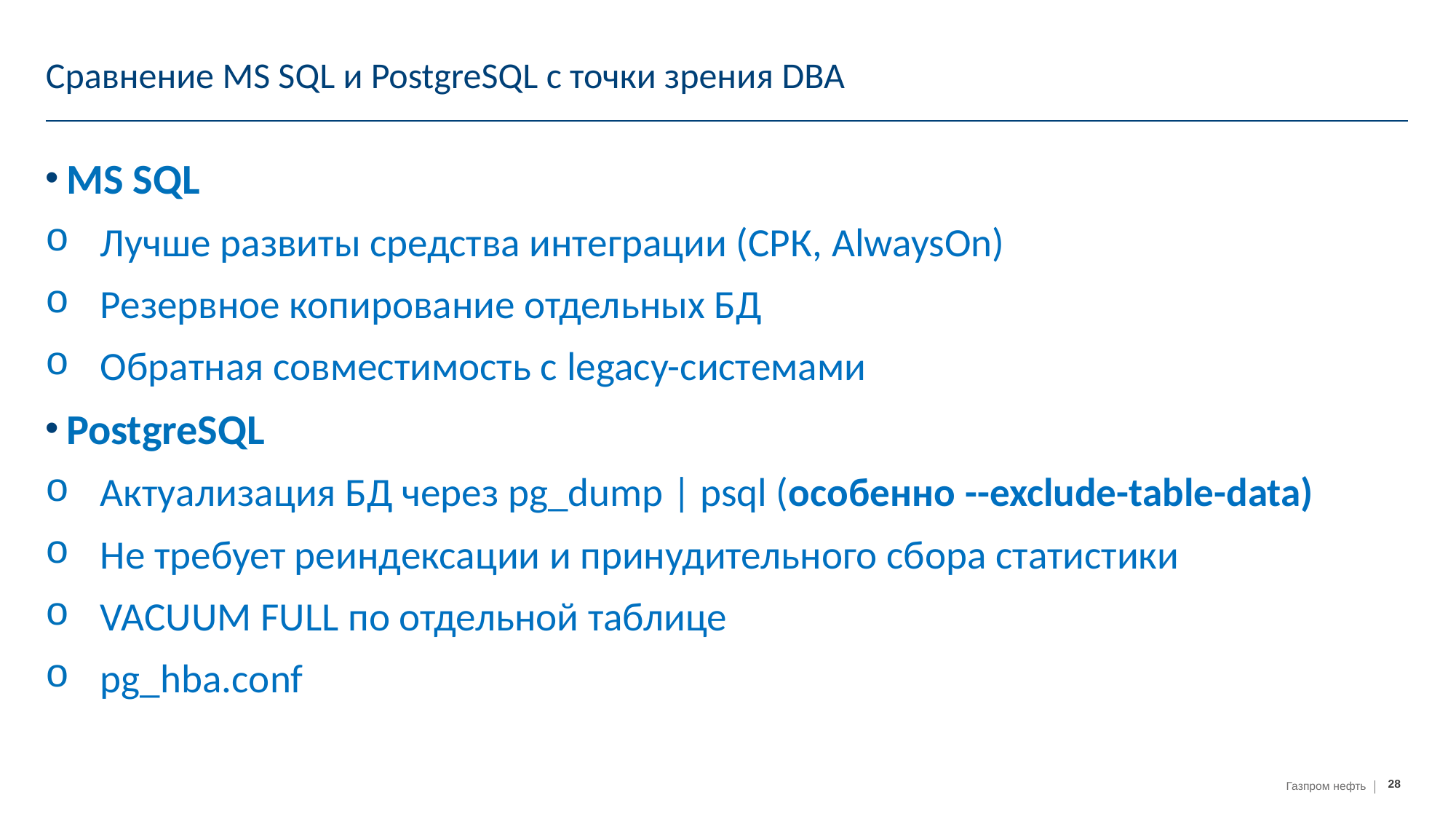

# Сравнение MS SQL и PostgreSQL с точки зрения DBA
MS SQL
Лучше развиты средства интеграции (СРК, AlwaysOn)
Резервное копирование отдельных БД
Обратная совместимость с legacy-системами
PostgreSQL
Актуализация БД через pg_dump | psql (особенно --exclude-table-data)
Не требует реиндексации и принудительного сбора статистики
VACUUM FULL по отдельной таблице
pg_hba.conf